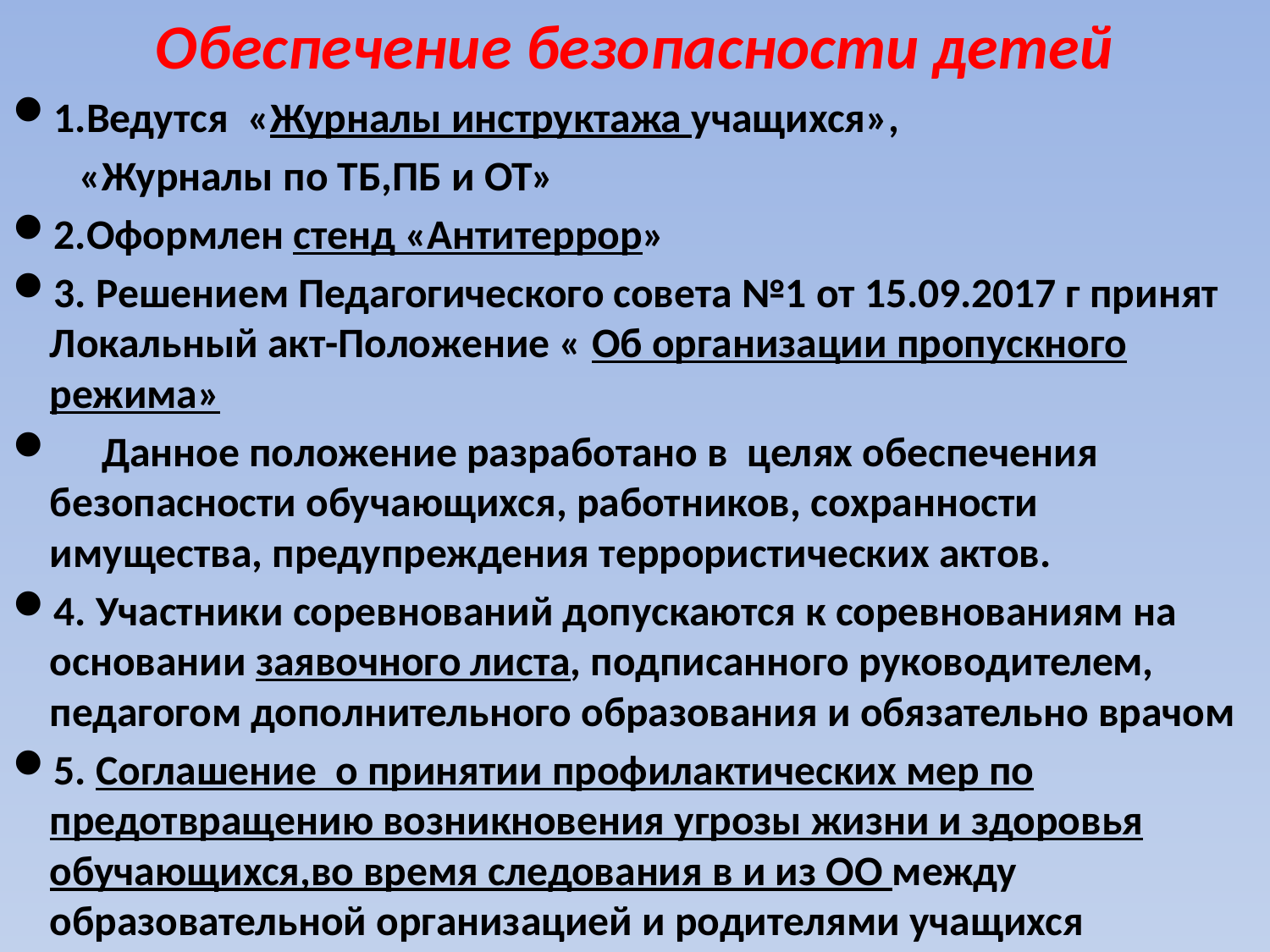

Обеспечение безопасности детей
1.Ведутся  «Журналы инструктажа учащихся»,
       «Журналы по ТБ,ПБ и ОТ»
2.Оформлен стенд «Антитеррор»
3. Решением Педагогического совета №1 от 15.09.2017 г принят Локальный акт-Положение « Об организации пропускного режима»
     Данное положение разработано в  целях обеспечения безопасности обучающихся, работников, сохранности имущества, предупреждения террористических актов.
4. Участники соревнований допускаются к соревнованиям на основании заявочного листа, подписанного руководителем, педагогом дополнительного образования и обязательно врачом
5. Соглашение  о принятии профилактических мер по предотвращению возникновения угрозы жизни и здоровья обучающихся,во время следования в и из ОО между образовательной организацией и родителями учащихся